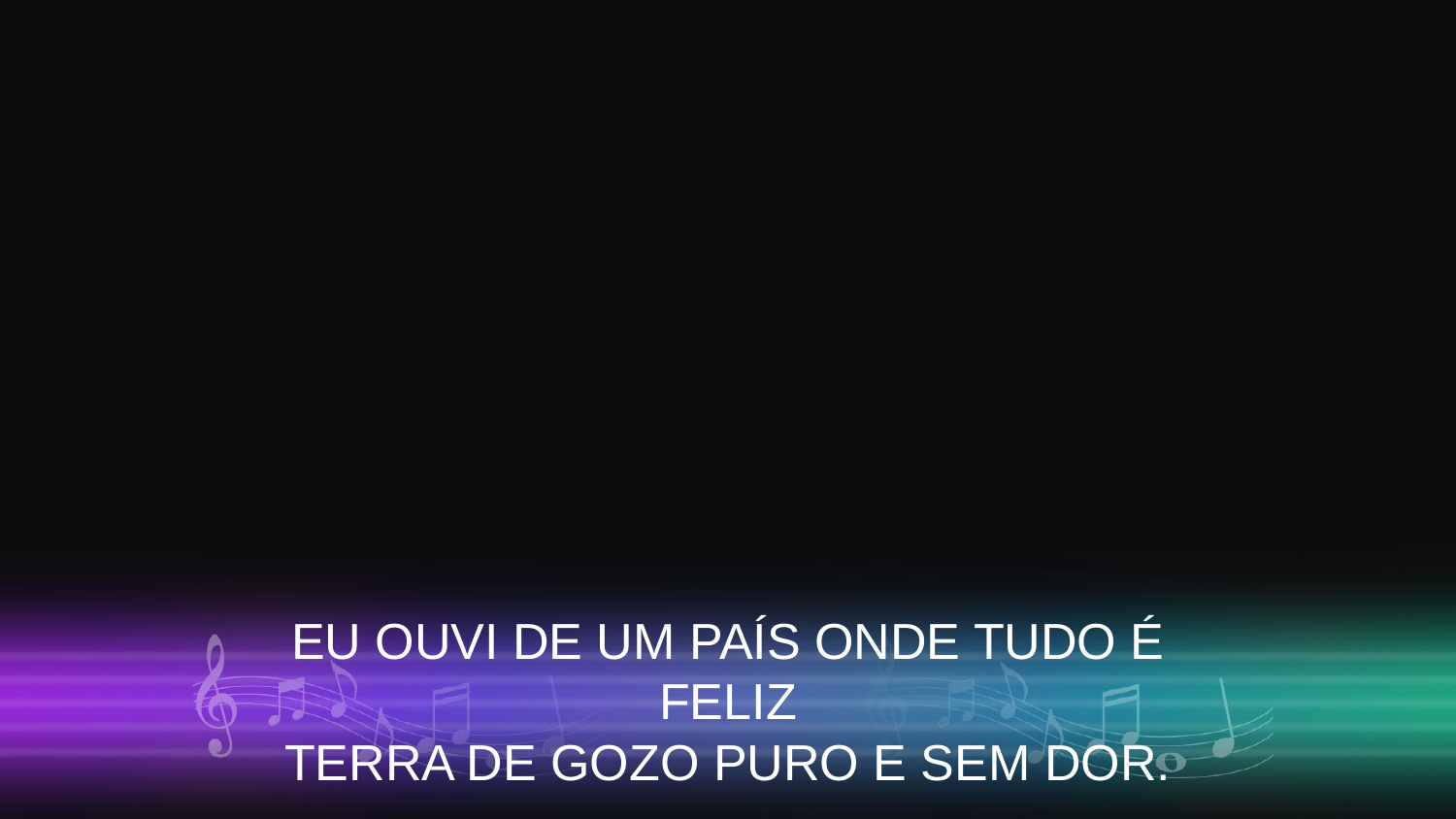

EU OUVI DE UM PAÍS ONDE TUDO É FELIZ
TERRA DE GOZO PURO E SEM DOR.